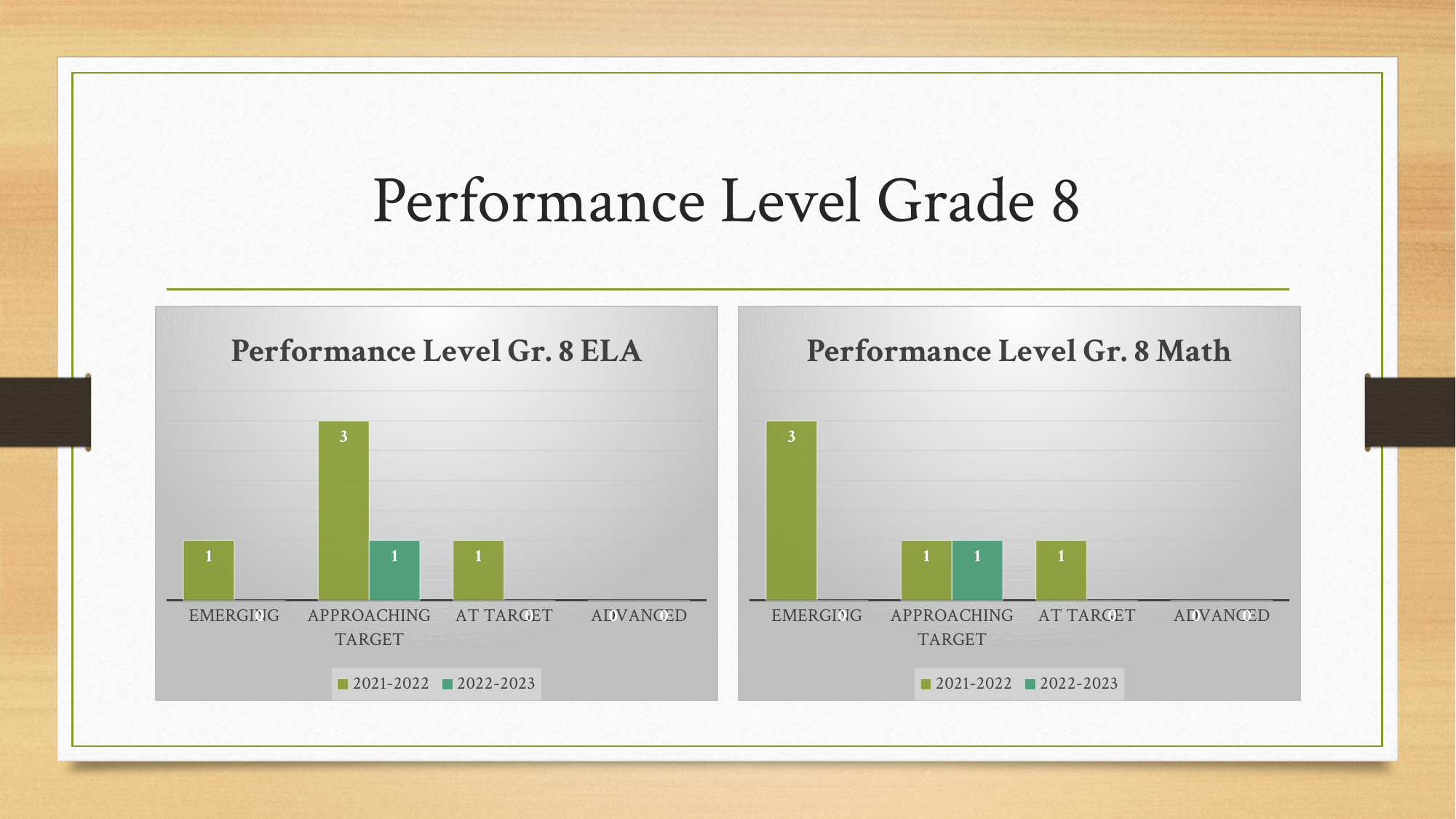

# Performance Level Grade 8

### Chart: Performance Level Gr. 8 ELA

| Category | 2021-2022 | 2022-2023 |
|---|---|---|
| EMERGING | 1.0 | 0.0 |
| APPROACHING TARGET | 3.0 | 1.0 |
| AT TARGET | 1.0 | 0.0 |
| ADVANCED | 0.0 | 0.0 |

### Chart: Performance Level Gr. 8 Math

| Category | 2021-2022 | 2022-2023 |
|---|---|---|
| EMERGING | 3.0 | 0.0 |
| APPROACHING TARGET | 1.0 | 1.0 |
| AT TARGET | 1.0 | 0.0 |
| ADVANCED | 0.0 | 0.0 |